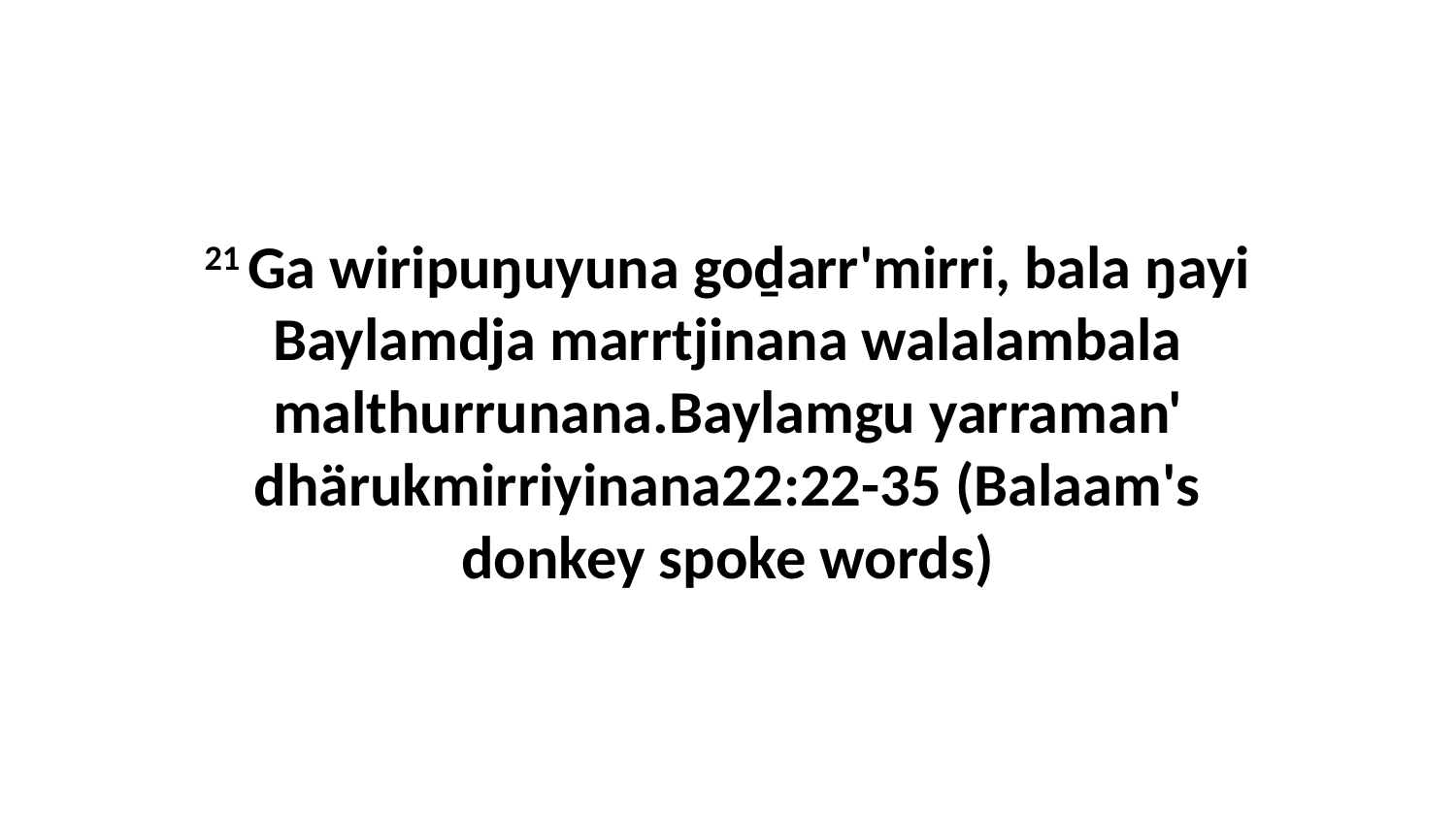

21 Ga wiripuŋuyuna goḏarr'mirri, bala ŋayi Baylamdja marrtjinana walalambala malthurrunana.Baylamgu yarraman' dhärukmirriyinana22:22-35 (Balaam's donkey spoke words)